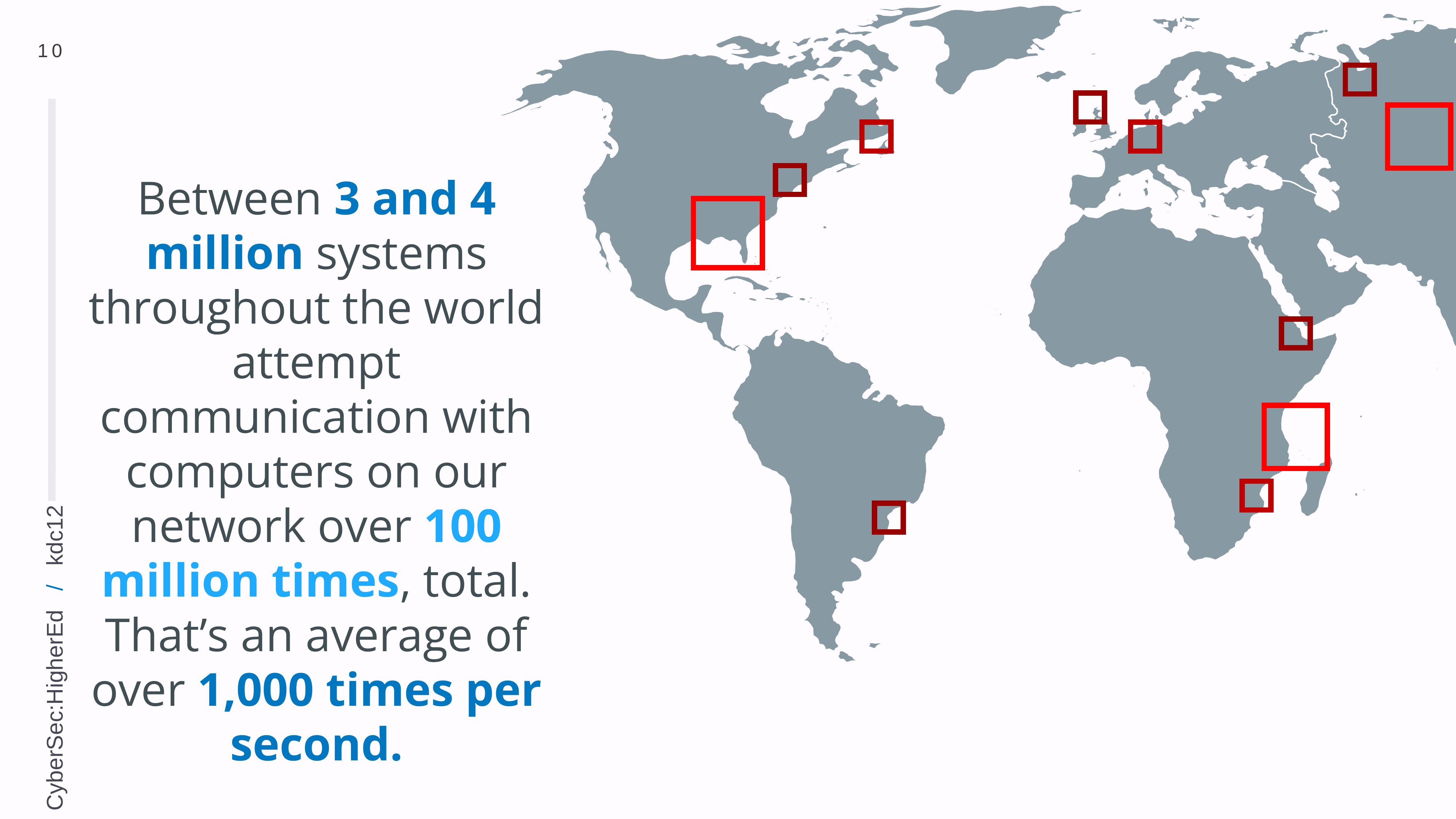

10

Between 3 and 4 million systems throughout the world attempt communication with computers on our network over 100 million times, total. That’s an average of over 1,000 times per second.